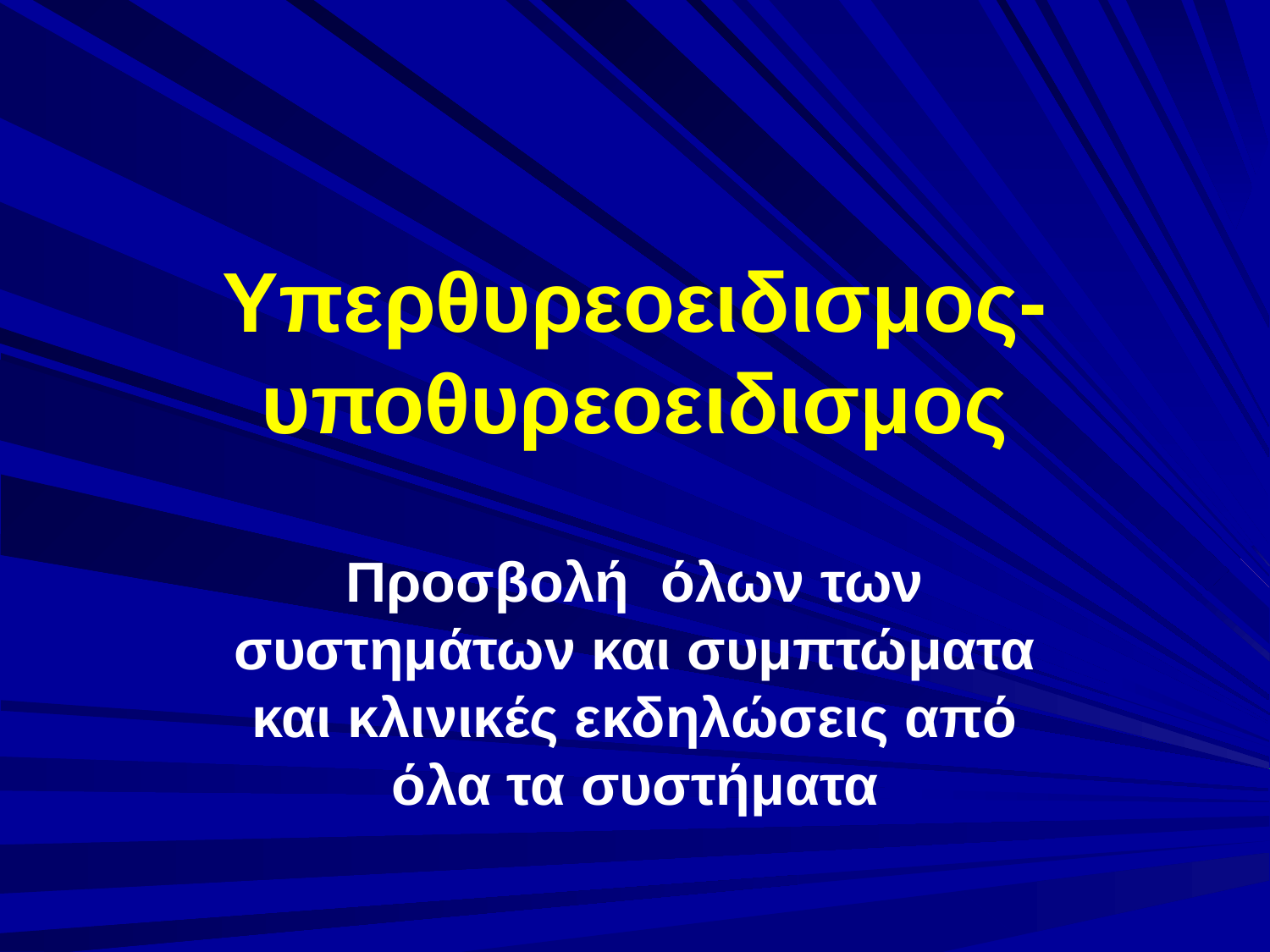

# Υπερθυρεοειδισμος-υποθυρεοειδισμος
Προσβολή  όλων των συστημάτων και συμπτώματα και κλινικές εκδηλώσεις από όλα τα συστήματα